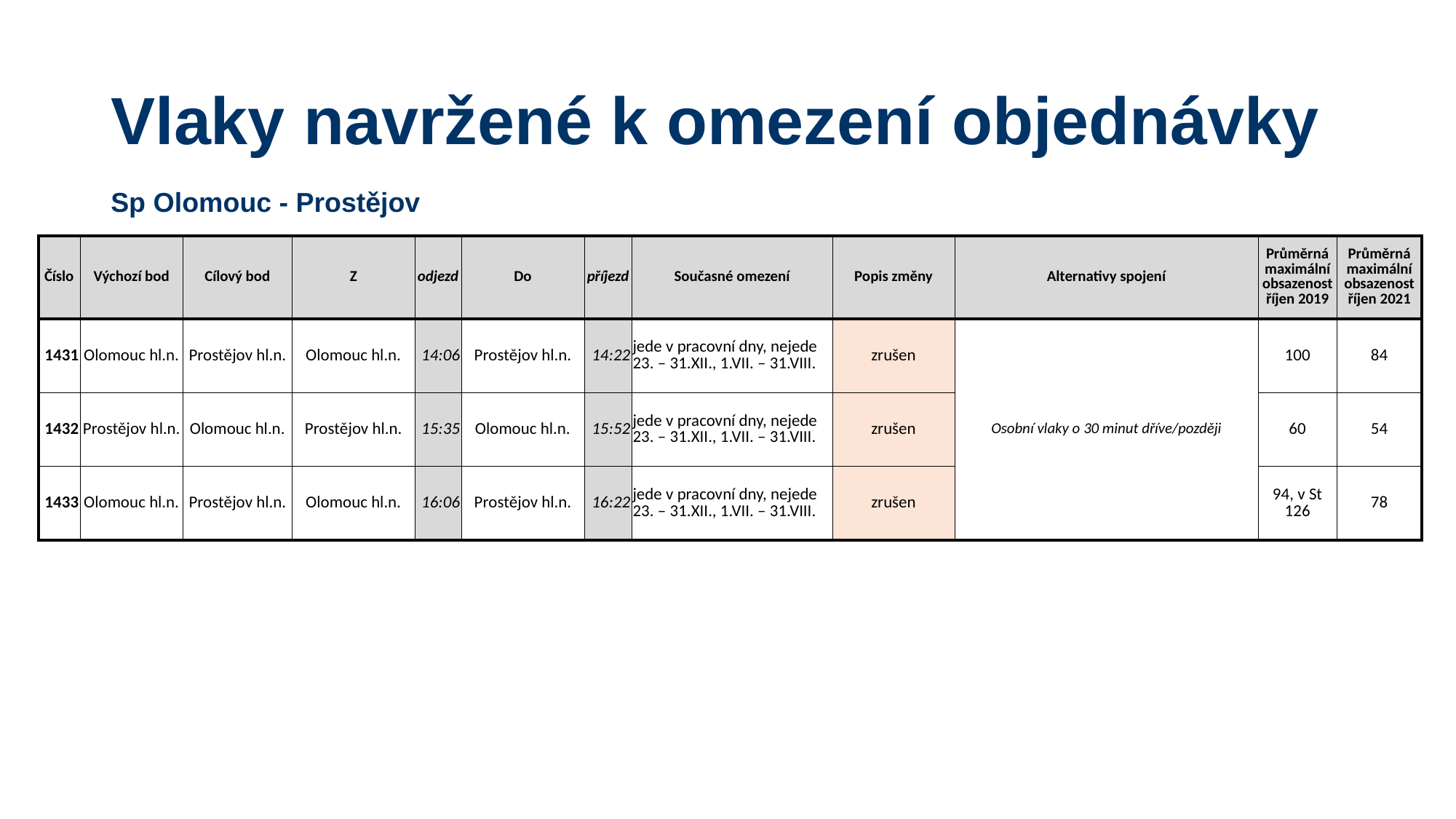

# Vlaky navržené k omezení objednávky
Sp Olomouc - Prostějov
| Číslo | Výchozí bod | Cílový bod | Z | odjezd | Do | příjezd | Současné omezení | Popis změny | Alternativy spojení | Průměrná maximální obsazenost říjen 2019 | Průměrná maximální obsazenost říjen 2021 |
| --- | --- | --- | --- | --- | --- | --- | --- | --- | --- | --- | --- |
| 1431 | Olomouc hl.n. | Prostějov hl.n. | Olomouc hl.n. | 14:06 | Prostějov hl.n. | 14:22 | jede v pracovní dny, nejede 23. – 31.XII., 1.VII. – 31.VIII. | zrušen | Osobní vlaky o 30 minut dříve/později | 100 | 84 |
| 1432 | Prostějov hl.n. | Olomouc hl.n. | Prostějov hl.n. | 15:35 | Olomouc hl.n. | 15:52 | jede v pracovní dny, nejede 23. – 31.XII., 1.VII. – 31.VIII. | zrušen |  | 60 | 54 |
| 1433 | Olomouc hl.n. | Prostějov hl.n. | Olomouc hl.n. | 16:06 | Prostějov hl.n. | 16:22 | jede v pracovní dny, nejede 23. – 31.XII., 1.VII. – 31.VIII. | zrušen |  | 94, v St 126 | 78 |